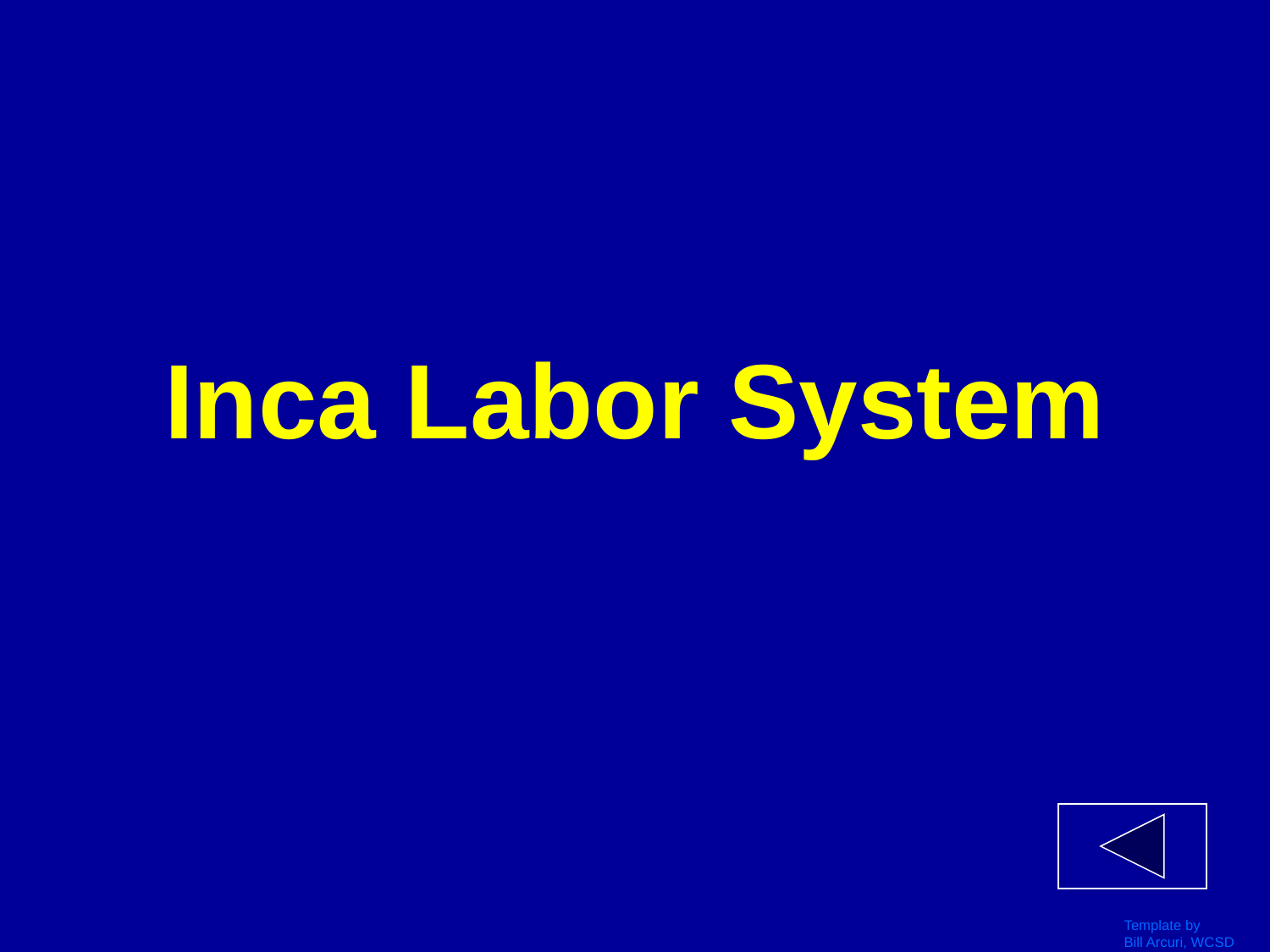

# Inca Labor System

Template by
Bill Arcuri, WCSD